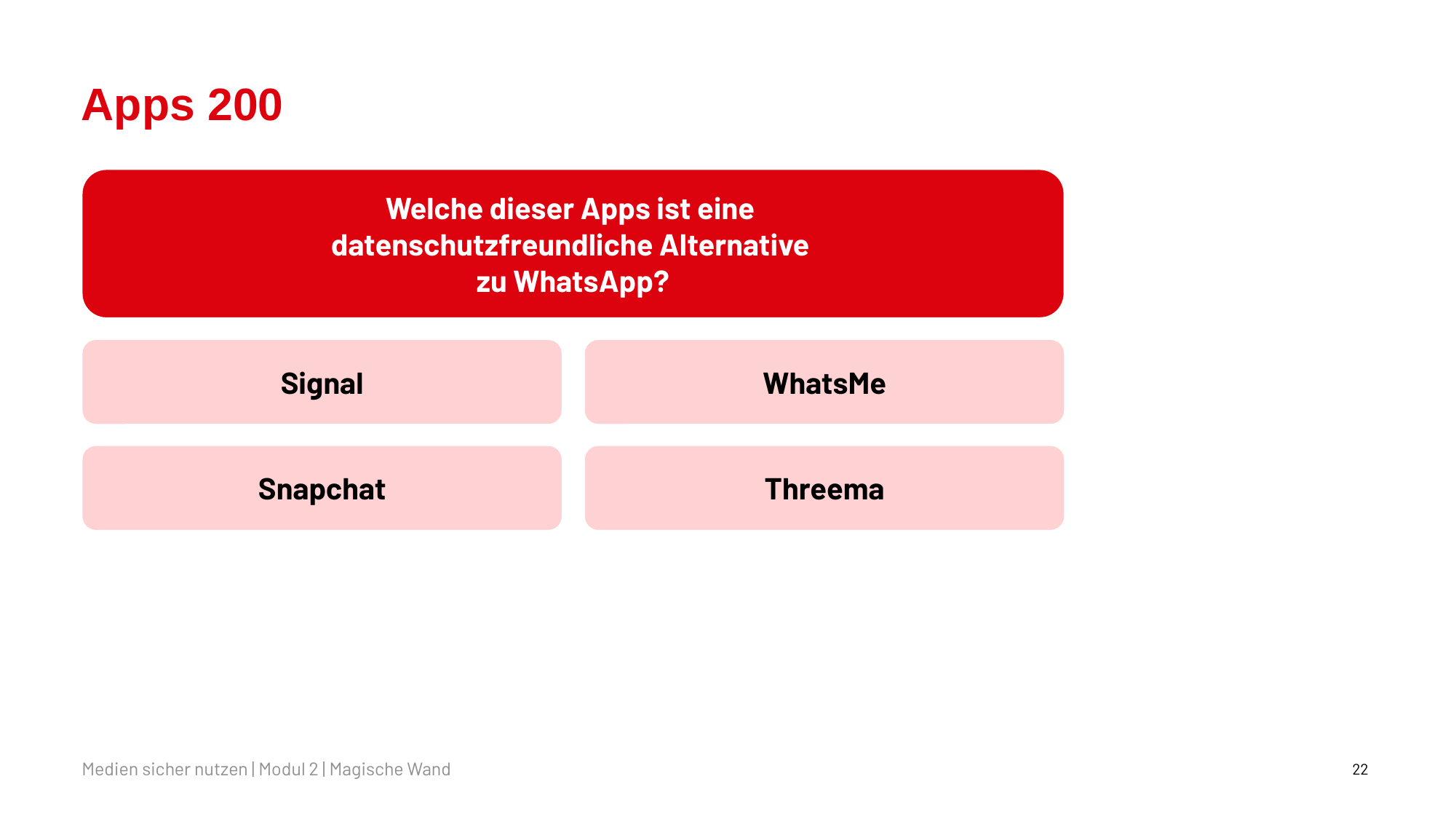

# Apps 200
Welche dieser Apps ist eine
datenschutzfreundliche Alternative
zu WhatsApp?
Signal
WhatsMe
Snapchat
Threema
22
Medien sicher nutzen | Modul 2 | Magische Wand